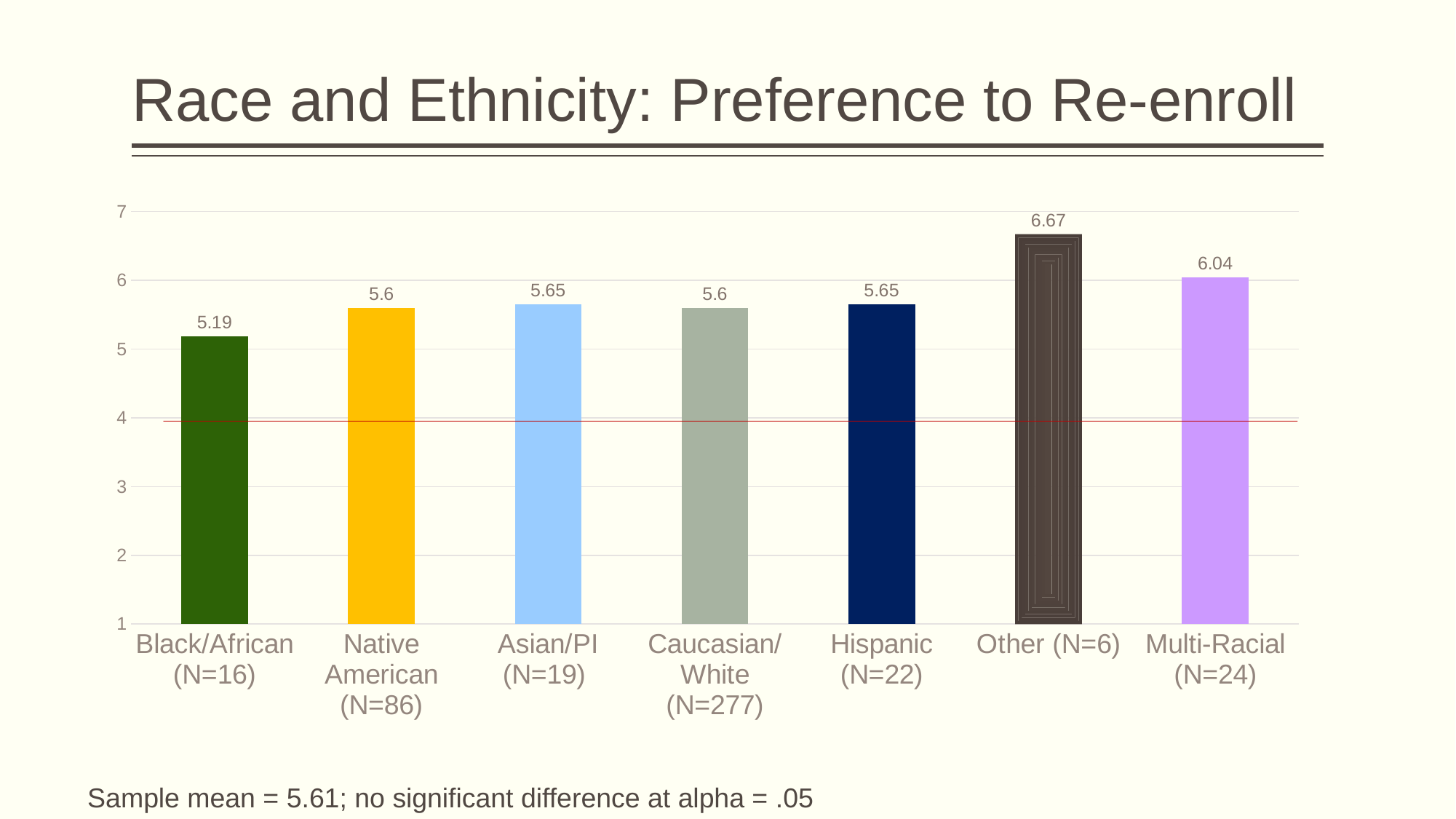

# Race and Ethnicity: Preference to Re-enroll

### Chart

| Category | Met Expectations |
|---|---|
| Black/African (N=16) | 5.19 |
| Native American (N=86) | 5.6 |
| Asian/PI (N=19)  | 5.65 |
| Caucasian/White (N=277) | 5.6 |
| Hispanic (N=22) | 5.65 |
| Other (N=6) | 6.67 |
| Multi-Racial (N=24) | 6.04 |
Sample mean = 5.61; no significant difference at alpha = .05